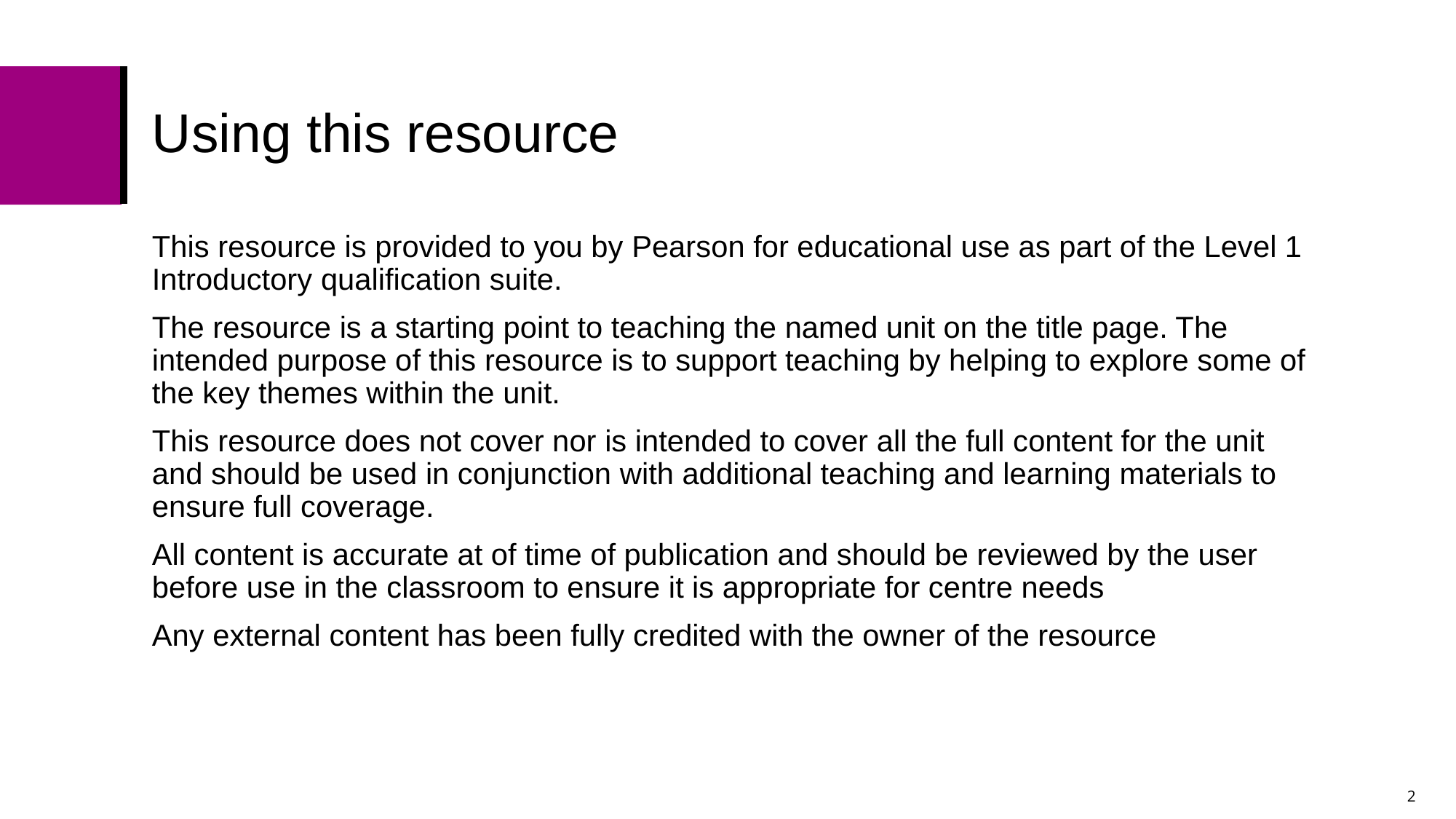

# Using this resource
This resource is provided to you by Pearson for educational use as part of the Level 1 Introductory qualification suite.
The resource is a starting point to teaching the named unit on the title page. The intended purpose of this resource is to support teaching by helping to explore some of the key themes within the unit.
This resource does not cover nor is intended to cover all the full content for the unit and should be used in conjunction with additional teaching and learning materials to ensure full coverage.
All content is accurate at of time of publication and should be reviewed by the user before use in the classroom to ensure it is appropriate for centre needs
Any external content has been fully credited with the owner of the resource
2